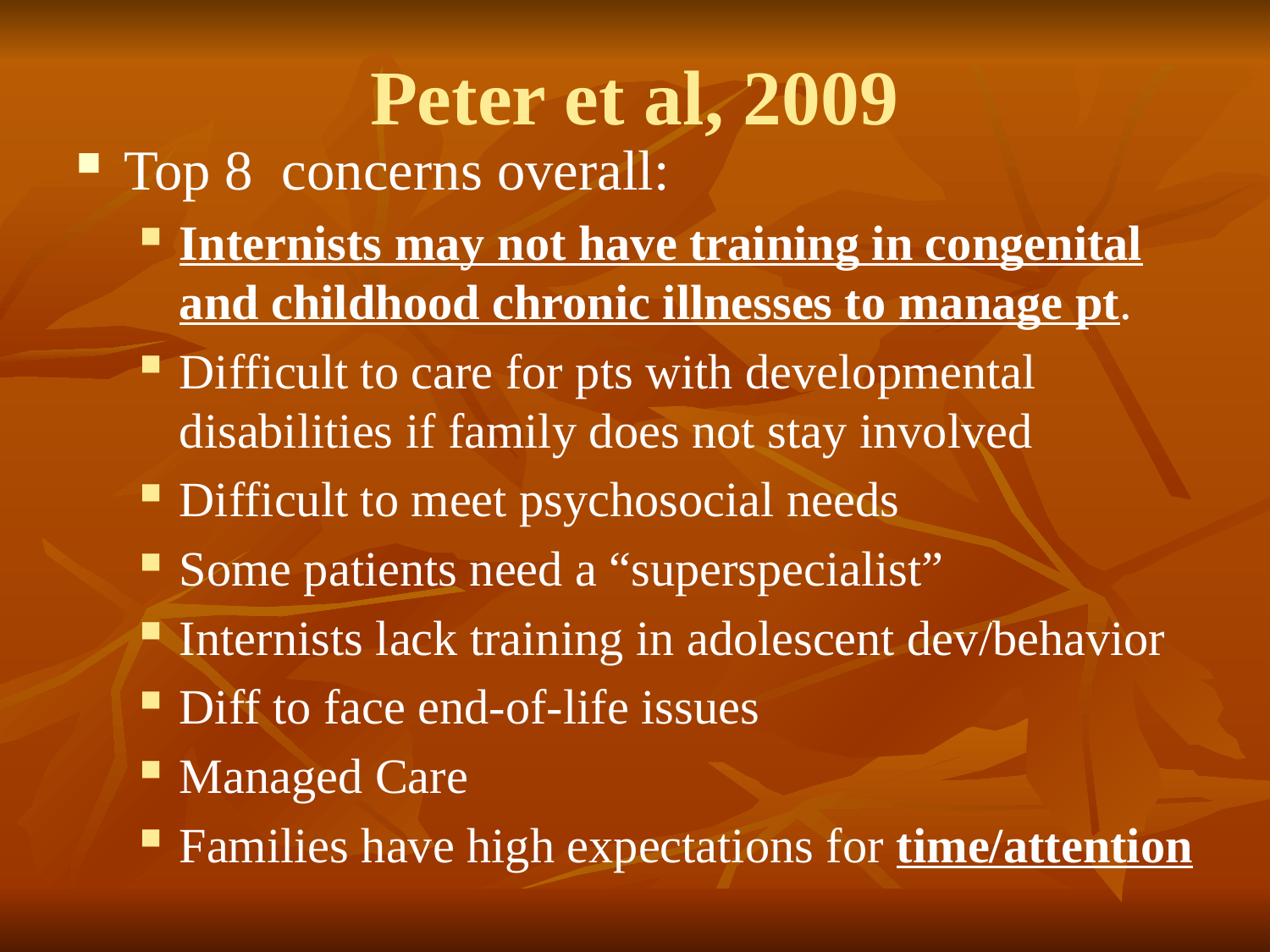

# Peter et al, 2009
Top 8  concerns overall:
Internists may not have training in congenital and childhood chronic illnesses to manage pt.
Difficult to care for pts with developmental disabilities if family does not stay involved
Difficult to meet psychosocial needs
Some patients need a “superspecialist”
Internists lack training in adolescent dev/behavior
Diff to face end-of-life issues
Managed Care
Families have high expectations for time/attention